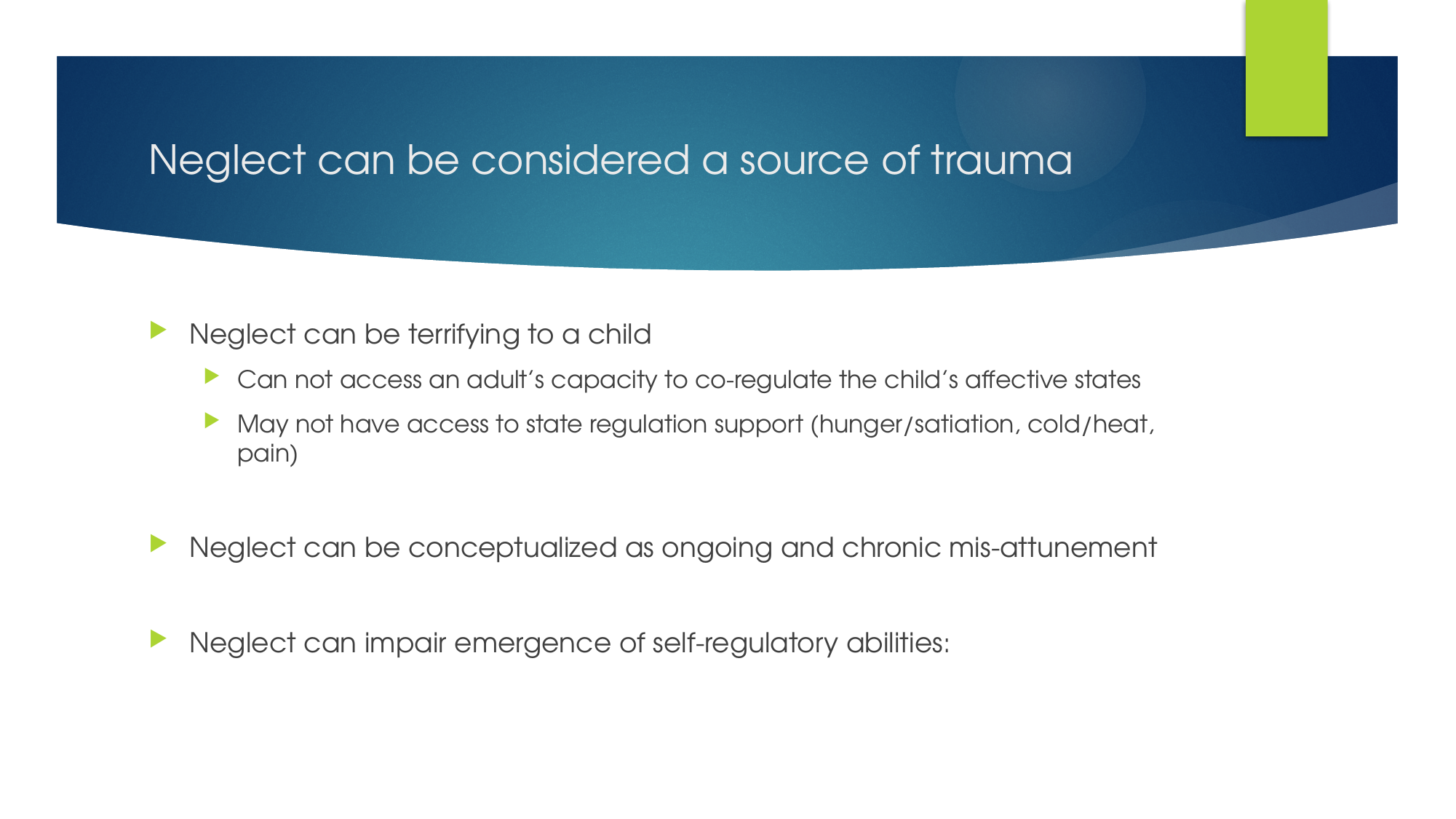

# Neglect can be considered a source of trauma
Neglect can be terrifying to a child
Can not access an adult’s capacity to co-regulate the child’s affective states
May not have access to state regulation support (hunger/satiation, cold/heat, pain)

Neglect can be conceptualized as ongoing and chronic mis-attunement

Neglect can impair emergence of self-regulatory abilities: